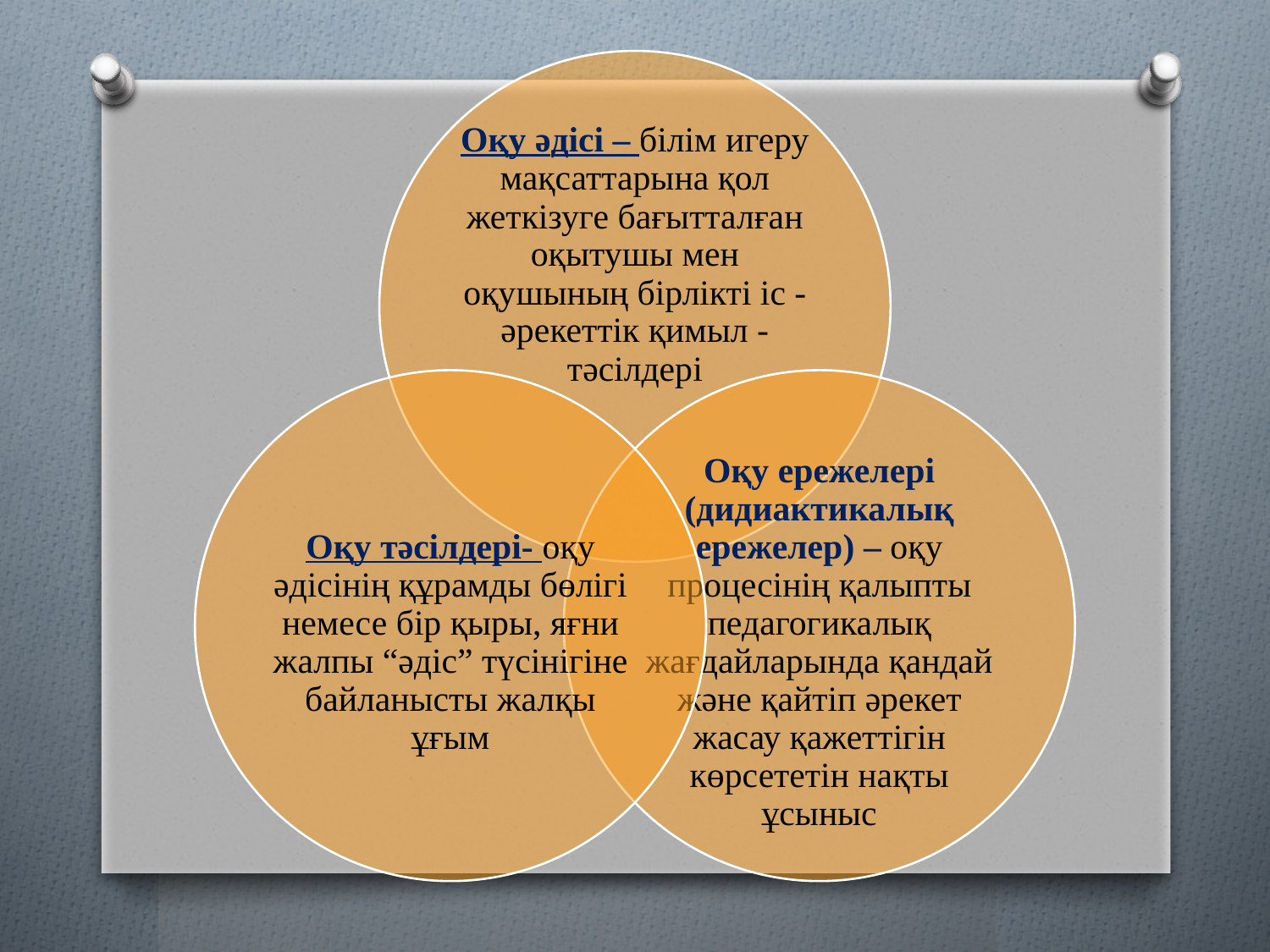

Оқу əдісі – білім игеру мақсаттарына қол жеткізуге бағытталған оқытушы мен оқушының бірлікті іс -əрекеттік қимыл - тəсілдері
Оқу ережелері (дидиактикалық ережелер) – оқу процесінің қалыпты педагогикалық жағдайларында қандай жəне қайтіп əрекет жасау қажеттігін көрсететін нақты ұсыныс
Оқу тəсілдері- оқу əдісінің құрамды бөлігі немесе бір қыры, яғни жалпы “əдіс” түсінігіне байланысты жалқы ұғым